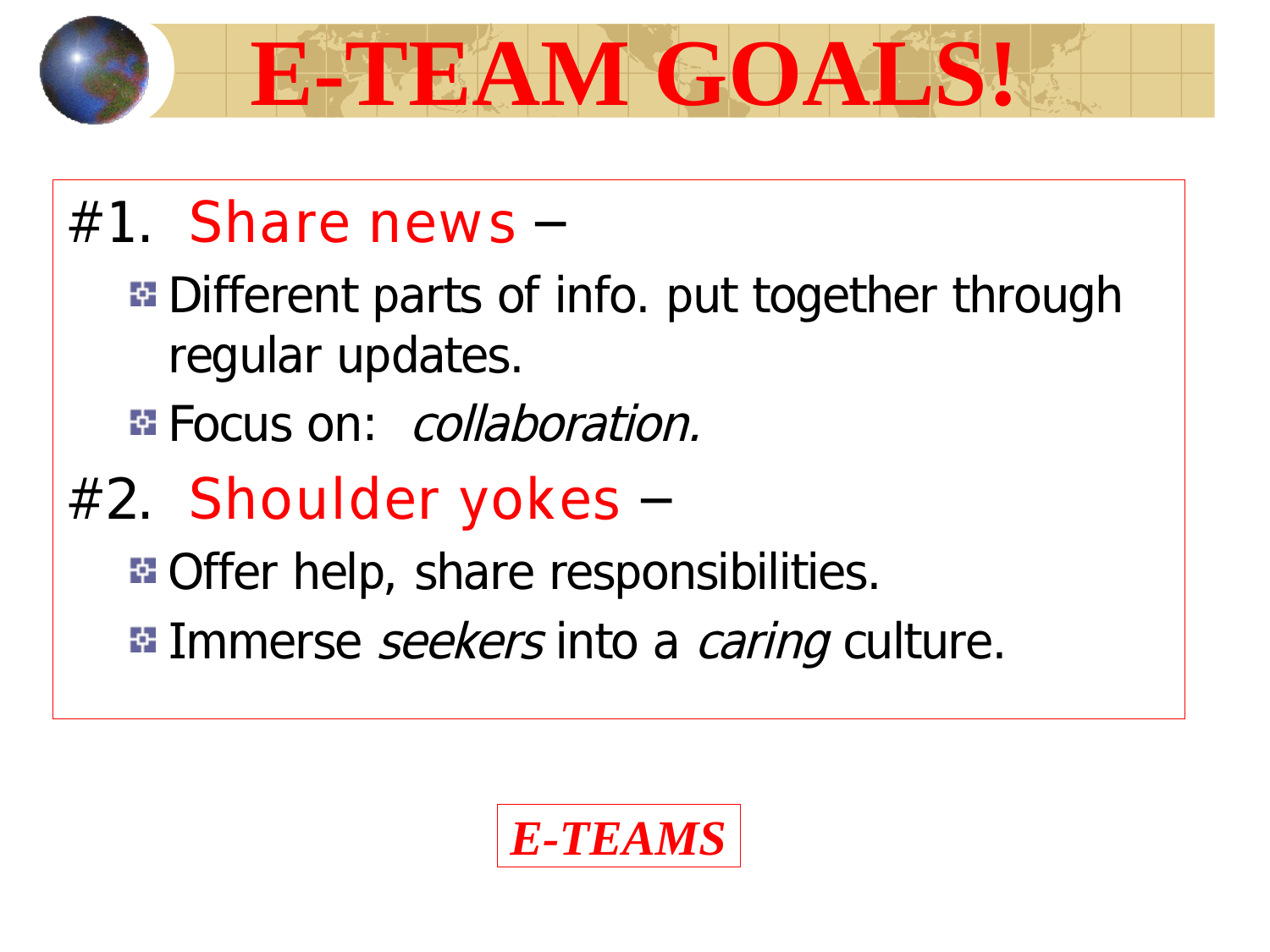

E-TEAM GOALS!
#1.  Share news –
Different parts of info. put together through regular updates.
Focus on:  collaboration.
#2.  Shoulder yokes –
Offer help, share responsibilities.
Immerse seekers into a caring culture.

# E-TEAMS